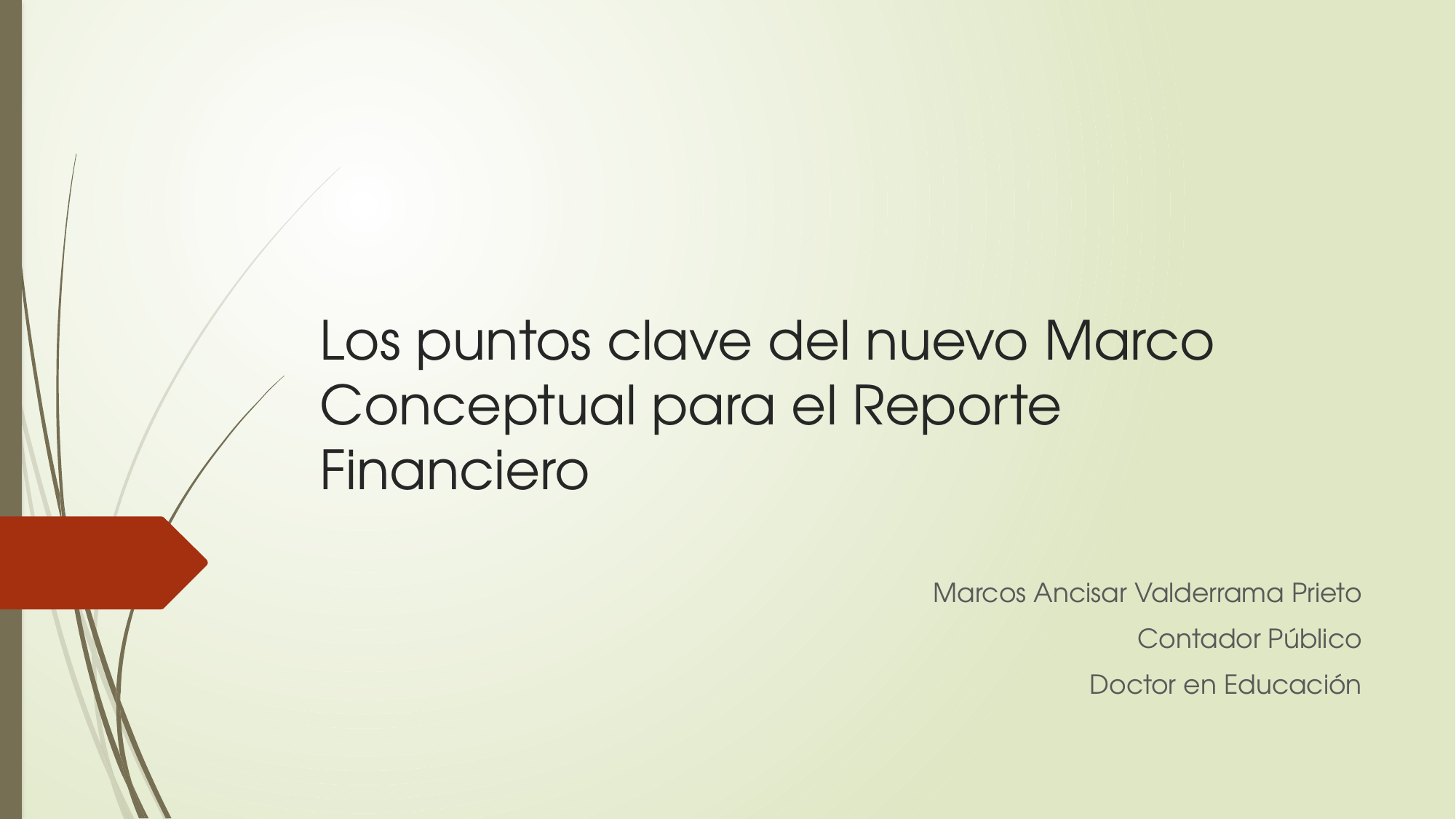

# Los puntos clave del nuevo Marco Conceptual para el Reporte Financiero
Marcos Ancisar Valderrama Prieto
Contador Público
Doctor en Educación